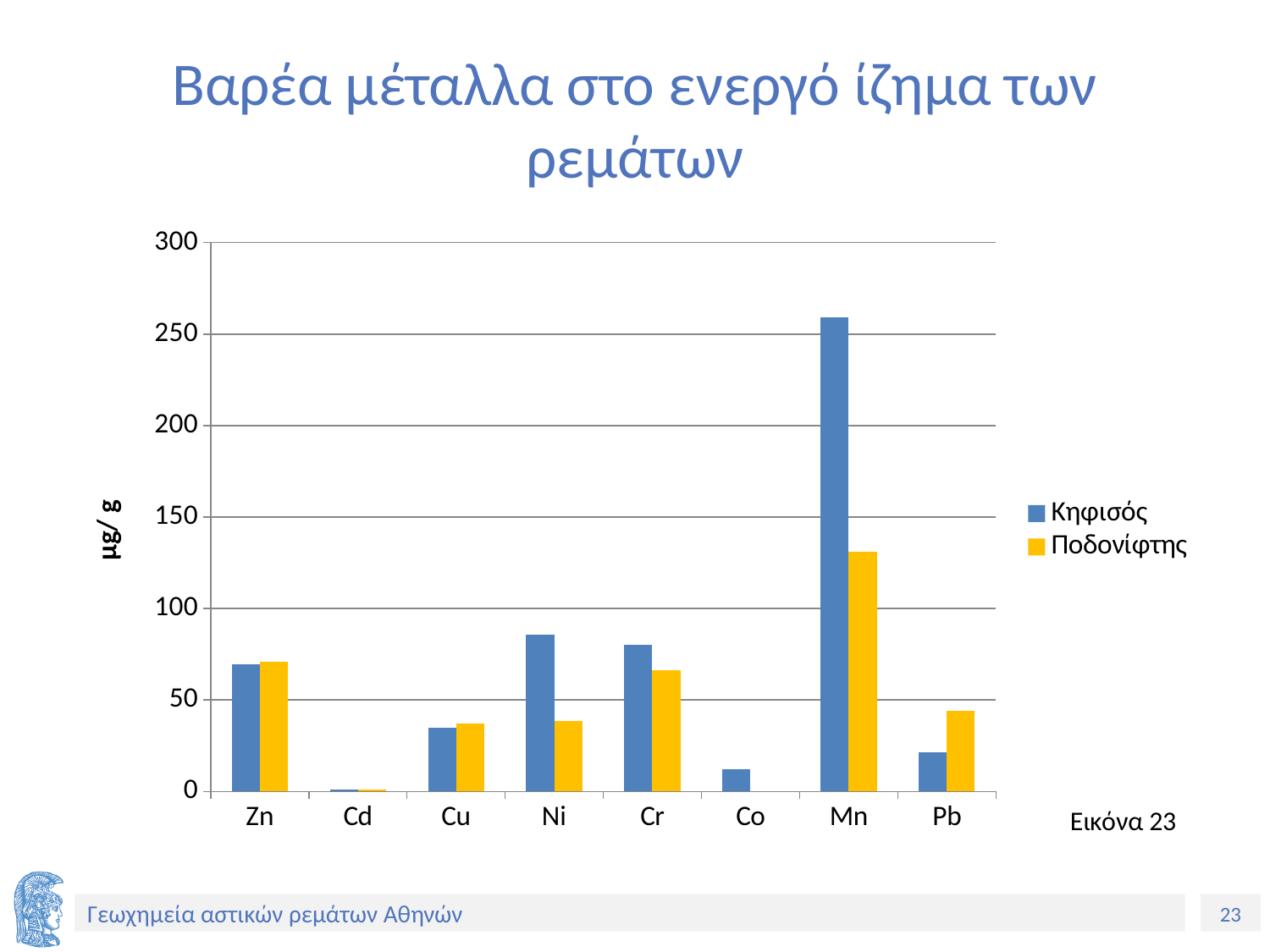

# Βαρέα μέταλλα στο ενεργό ίζημα των ρεμάτων

### Chart

| Category | Κηφισός | Ποδονίφτης |
|---|---|---|
| Zn | 69.57571833469262 | 71.02535621572395 |
| Cd | 1.079053725857962 | 1.139091017963997 |
| Cu | 34.61800695346505 | 36.93589352852482 |
| Ni | 85.60269546292142 | 38.447312667689324 |
| Cr | 80.21095799116236 | 66.45670997825344 |
| Co | 12.110151893352887 | None |
| Mn | 259.3897662955294 | 131.04496154956954 |
| Pb | 21.245059059246554 | 44.17341798746245 |